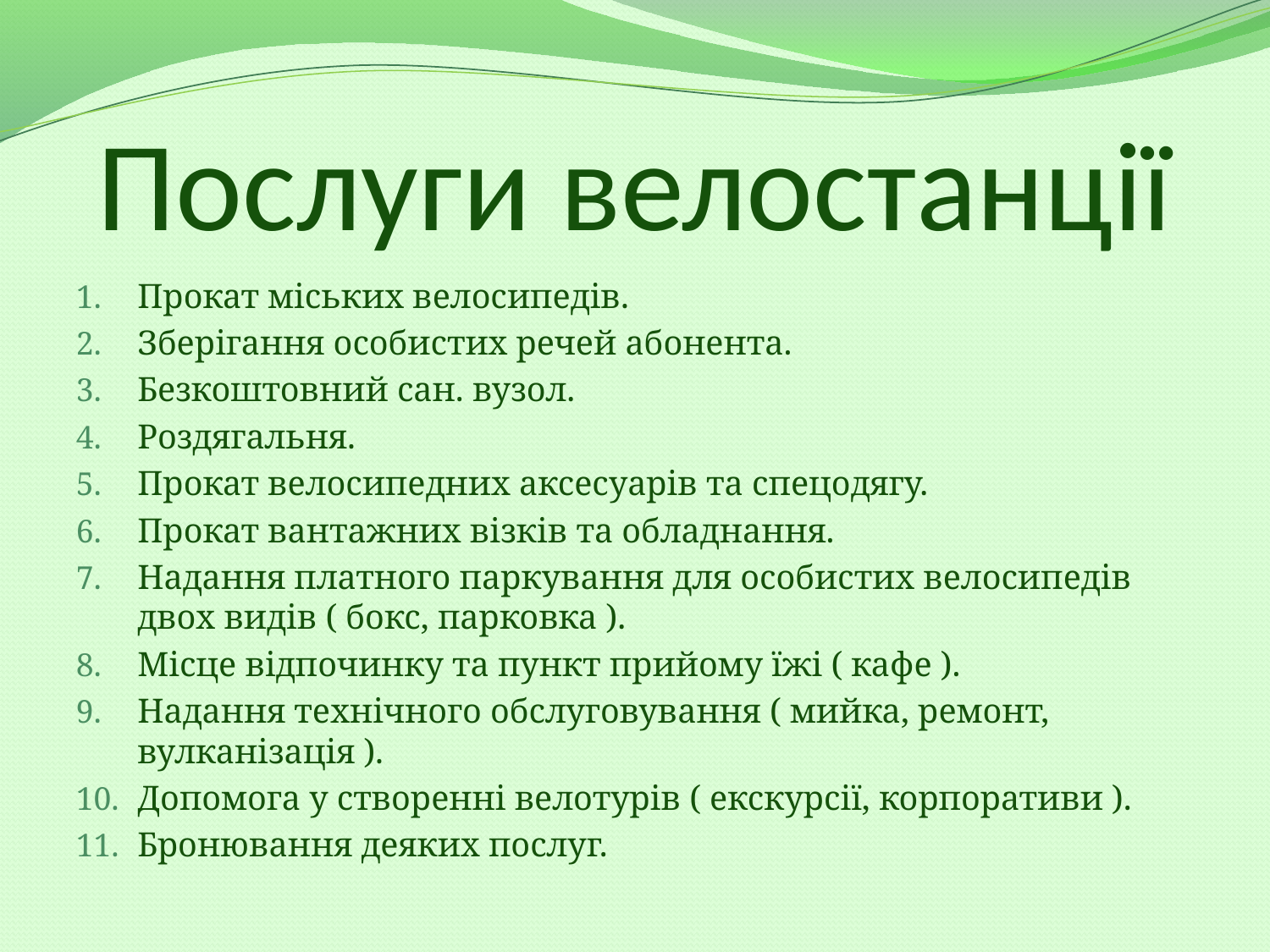

# Послуги велостанції
Прокат міських велосипедів.
Зберігання особистих речей абонента.
Безкоштовний сан. вузол.
Роздягальня.
Прокат велосипедних аксесуарів та спецодягу.
Прокат вантажних візків та обладнання.
Надання платного паркування для особистих велосипедів двох видів ( бокс, парковка ).
Місце відпочинку та пункт прийому їжі ( кафе ).
Надання технічного обслуговування ( мийка, ремонт, вулканізація ).
Допомога у створенні велотурів ( екскурсії, корпоративи ).
Бронювання деяких послуг.